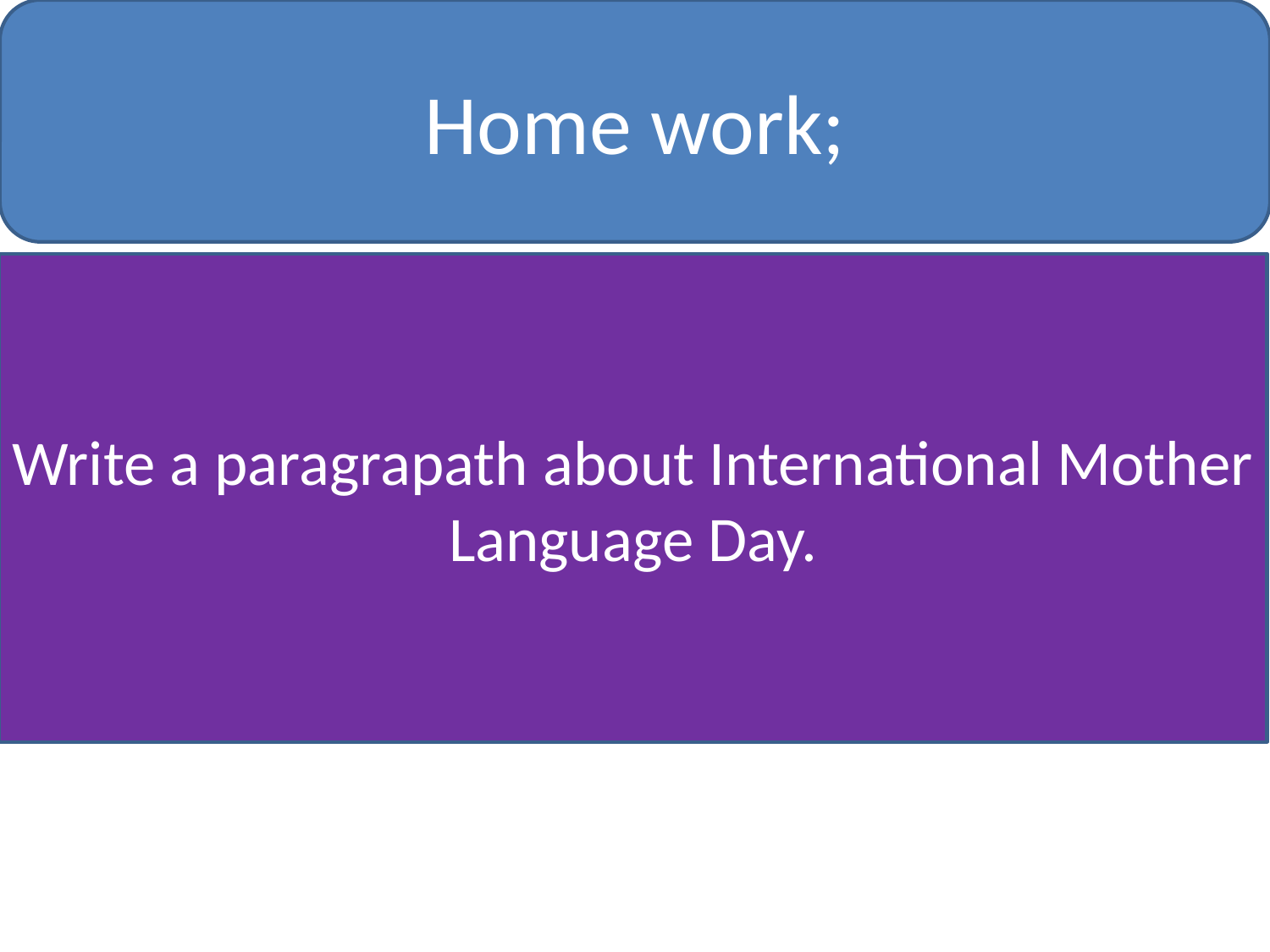

Home work;
Write a paragrapath about International Mother Language Day.